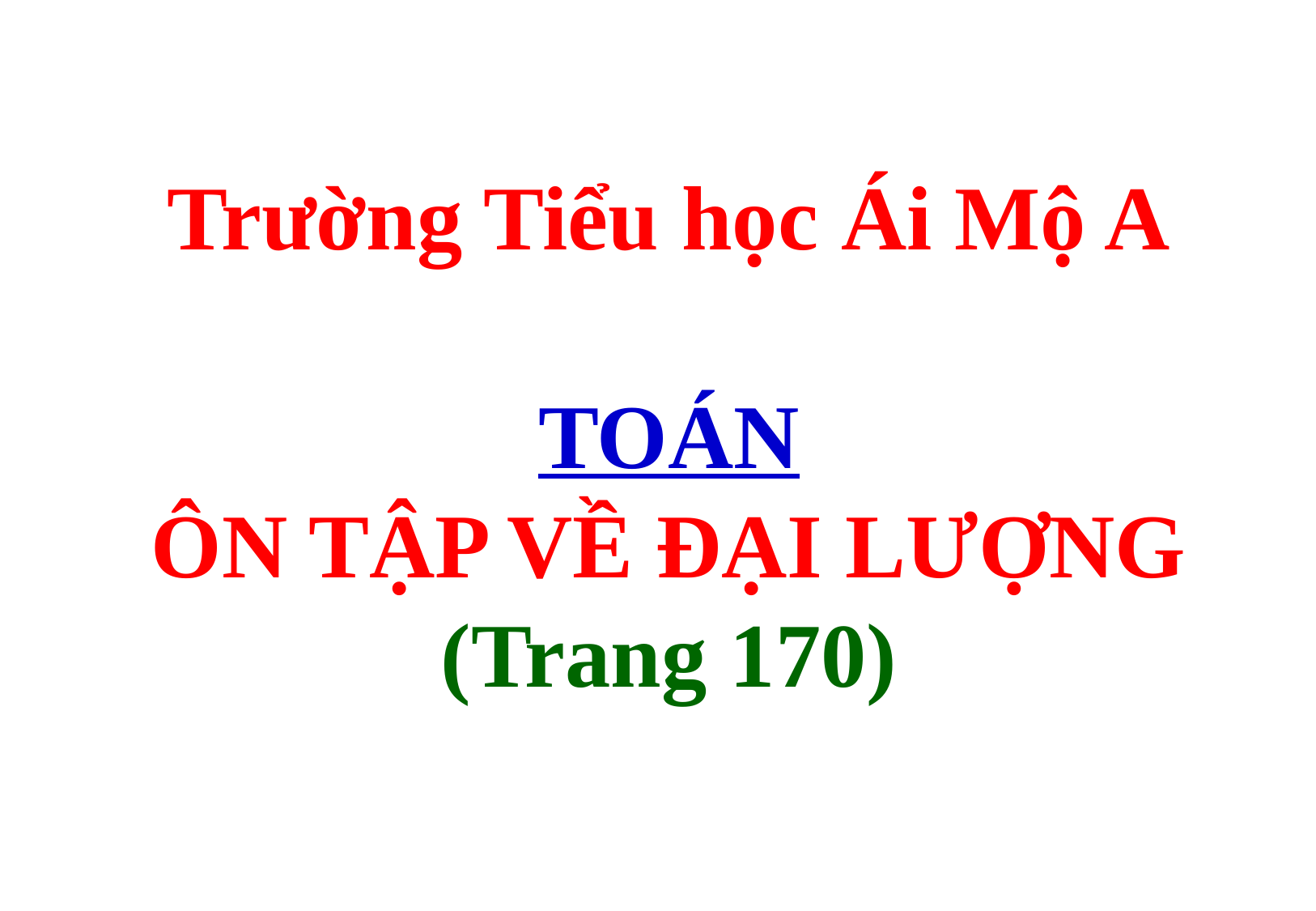

Trường Tiểu học Ái Mộ A

TOÁN
ÔN TẬP VỀ ĐẠI LƯỢNG
(Trang 170)